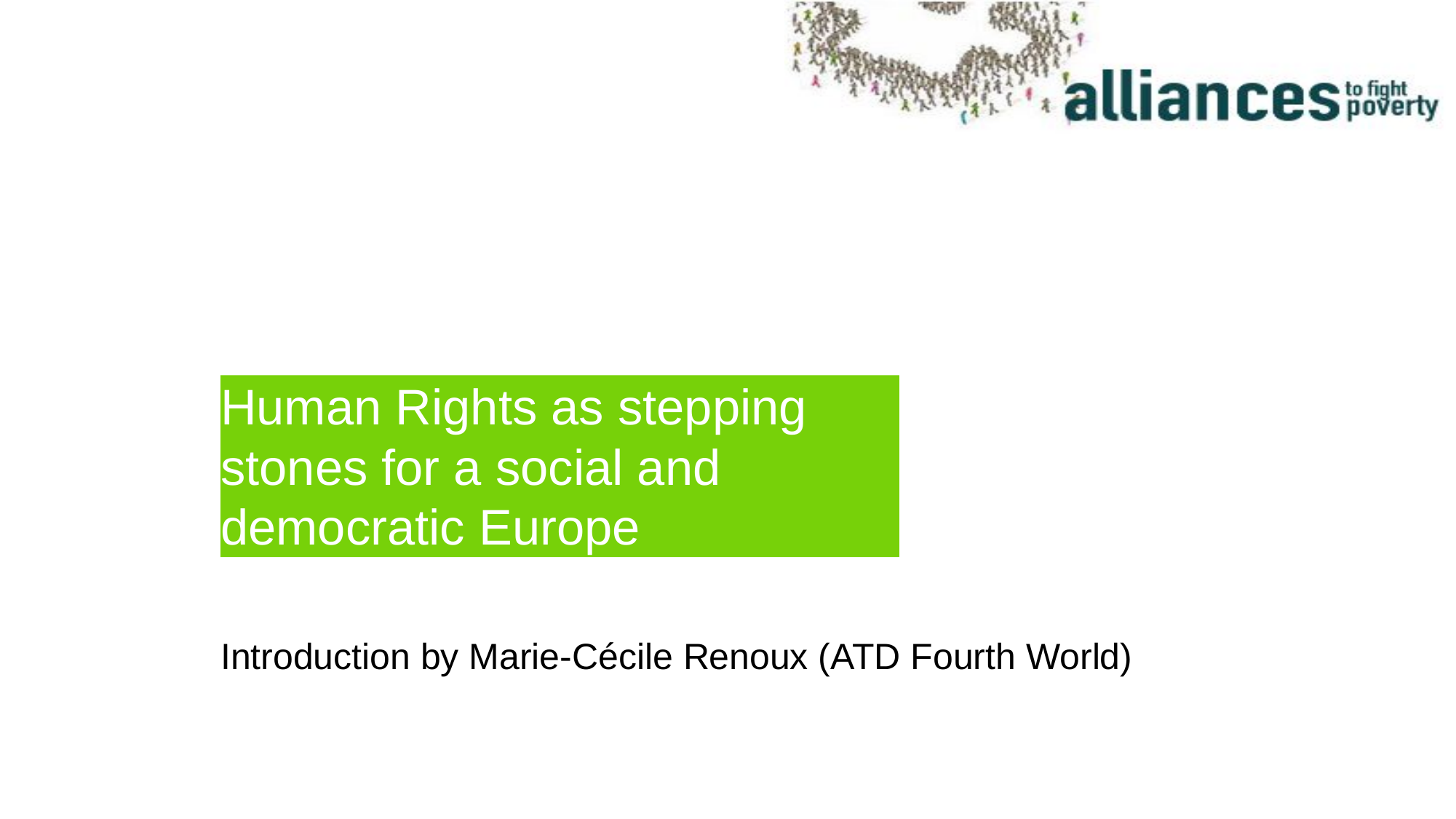

# Human Rights as stepping stones for a social and democratic Europe
Introduction by Marie-Cécile Renoux (ATD Fourth World)